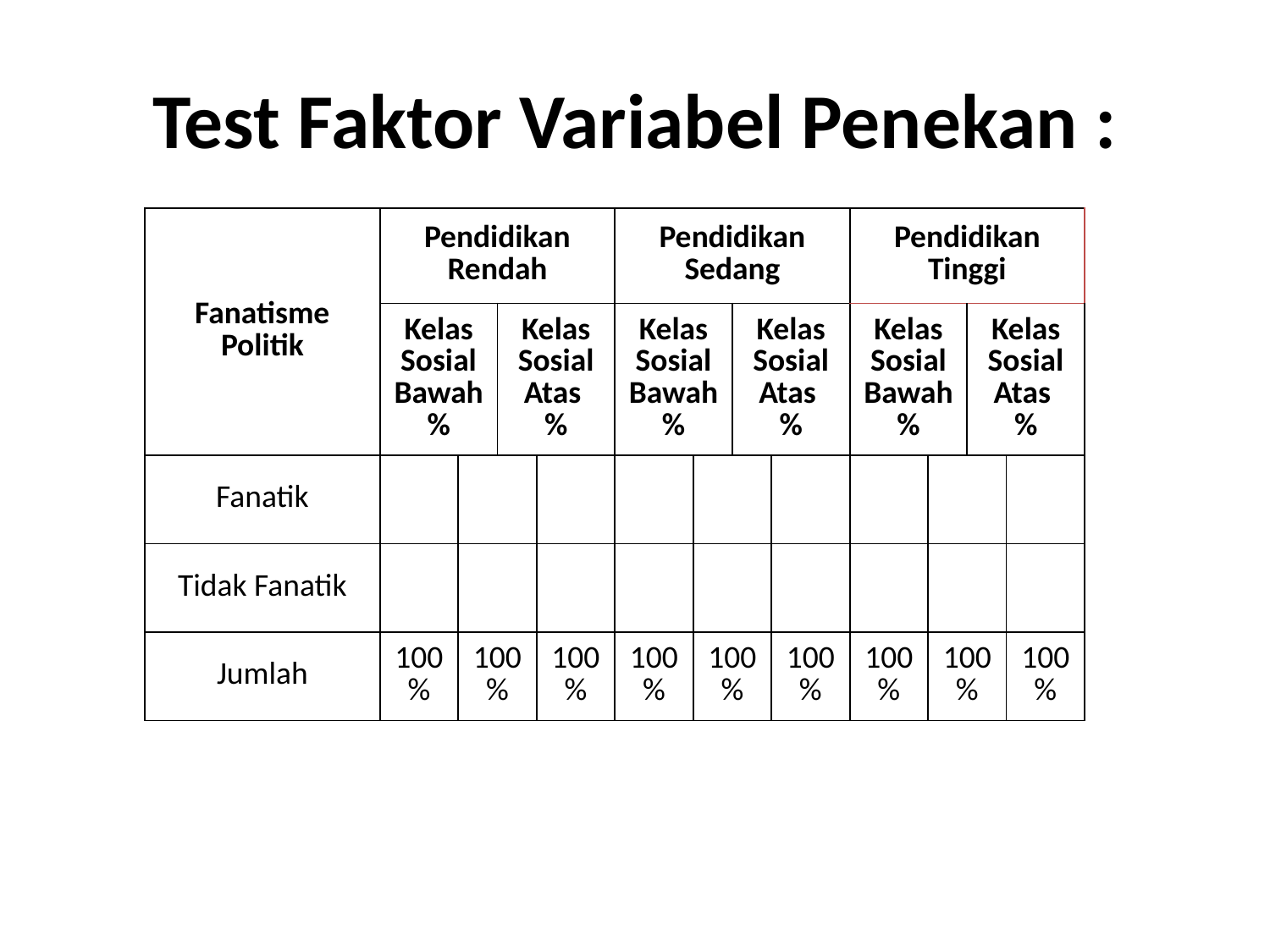

# Test Faktor Variabel Penekan :
| Fanatisme Politik | Pendidikan Rendah |  |  |  | Pendidikan Sedang |  |  |  | Pendidikan Tinggi |  |  |  |
| --- | --- | --- | --- | --- | --- | --- | --- | --- | --- | --- | --- | --- |
| Pendapatan | Kelas Sosial Bawah % |  | Kelas Sosial Atas % |  | Kelas Sosial Bawah % |  | Kelas Sosial Atas % |  | Kelas Sosial Bawah % |  | Kelas Sosial Atas % |  |
| Fanatik |  |  |  |  |  |  |  |  |  |  |  |  |
| Tidak Fanatik |  |  |  |  |  |  |  |  |  |  |  |  |
| Jumlah | 100% | 100% |  | 100% | 100% | 100% |  | 100% | 100% | 100% |  | 100% |